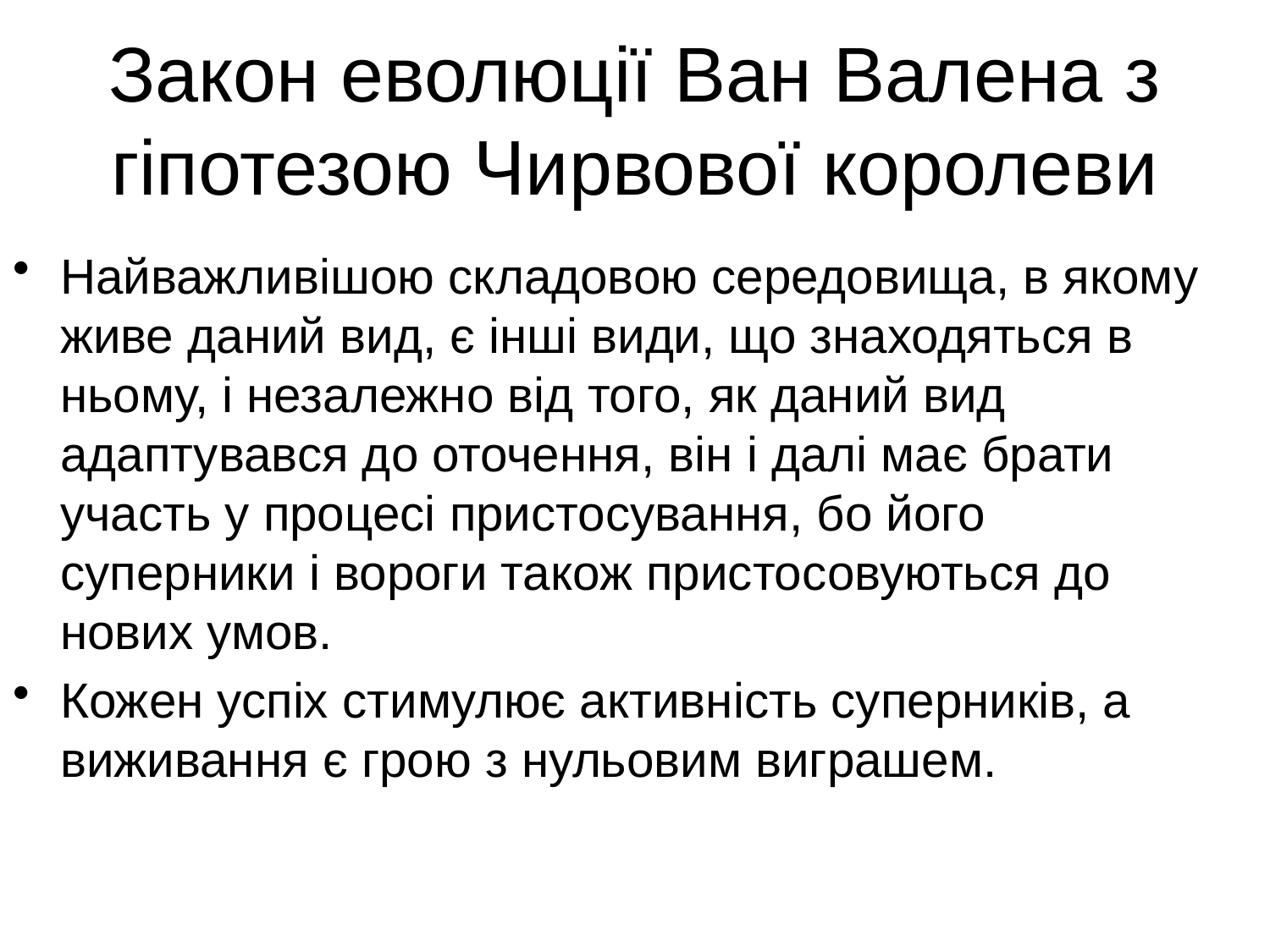

# Закон еволюції Ван Валена з гіпотезою Чирвової королеви
Найважливішою складовою середовища, в якому живе даний вид, є інші види, що знаходяться в ньому, і незалежно від того, як даний вид адаптувався до оточення, він і далі має брати участь у процесі пристосування, бо його суперники і вороги також пристосовуються до нових умов.
Кожен успіх стимулює активність суперників, а виживання є грою з нульовим виграшем.